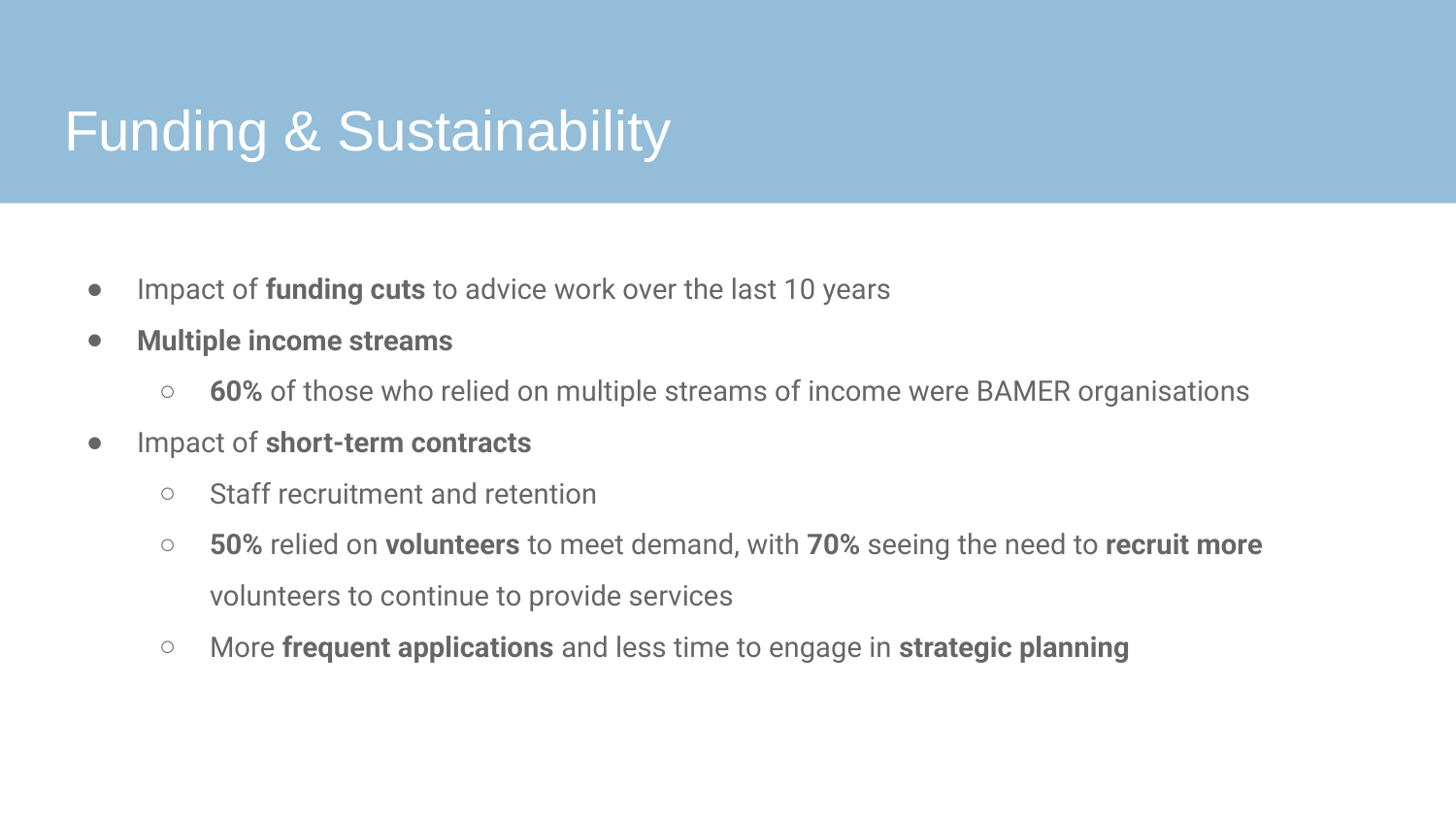

# Funding & Sustainability
Impact of funding cuts to advice work over the last 10 years
Multiple income streams
60% of those who relied on multiple streams of income were BAMER organisations
Impact of short-term contracts
Staff recruitment and retention
50% relied on volunteers to meet demand, with 70% seeing the need to recruit more volunteers to continue to provide services
More frequent applications and less time to engage in strategic planning